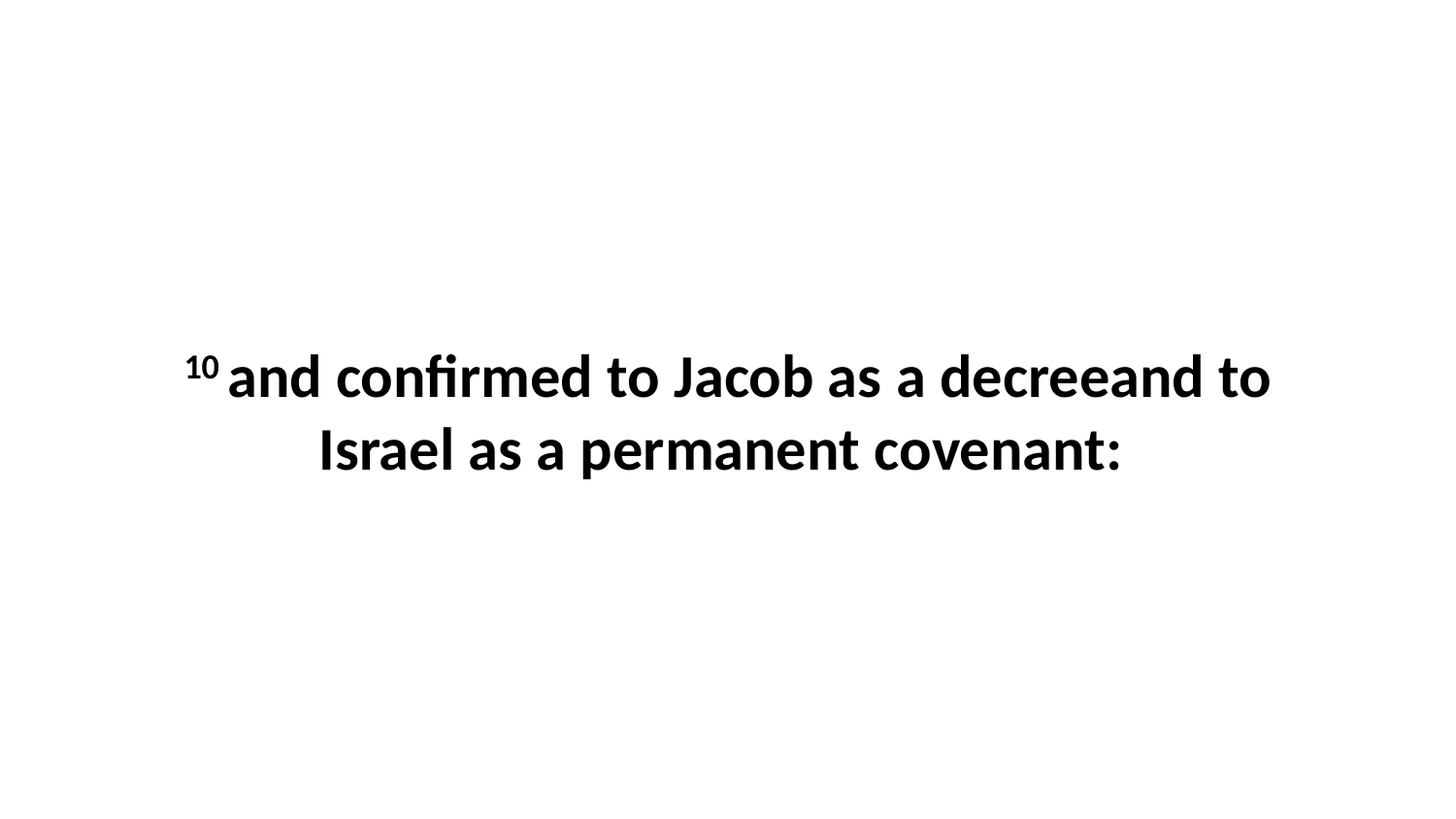

10 and confirmed to Jacob as a decreeand to Israel as a permanent covenant: